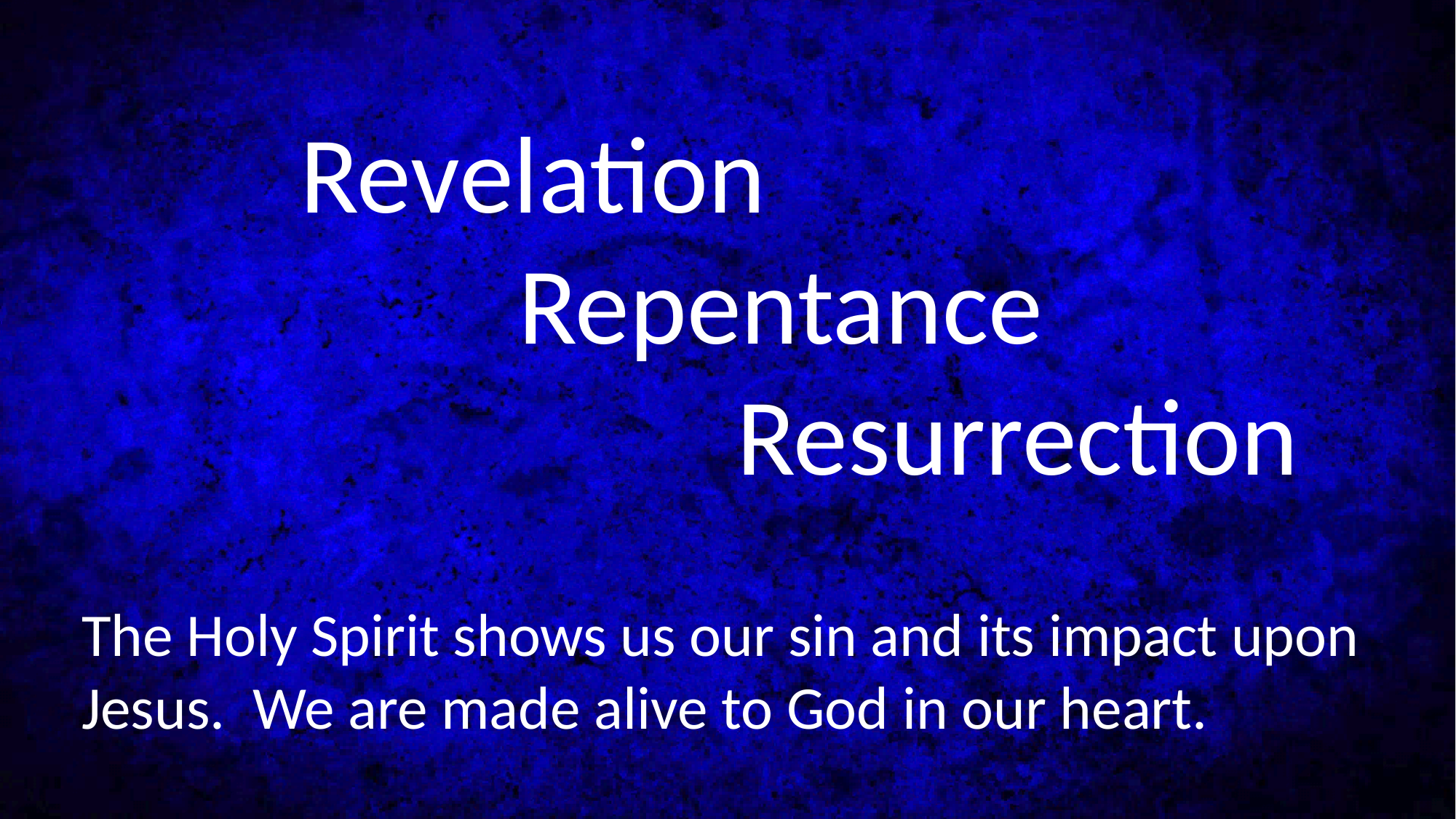

# Revelation Repentance Resurrection The Holy Spirit shows us our sin and its impact upon Jesus.  We are made alive to God in our heart.